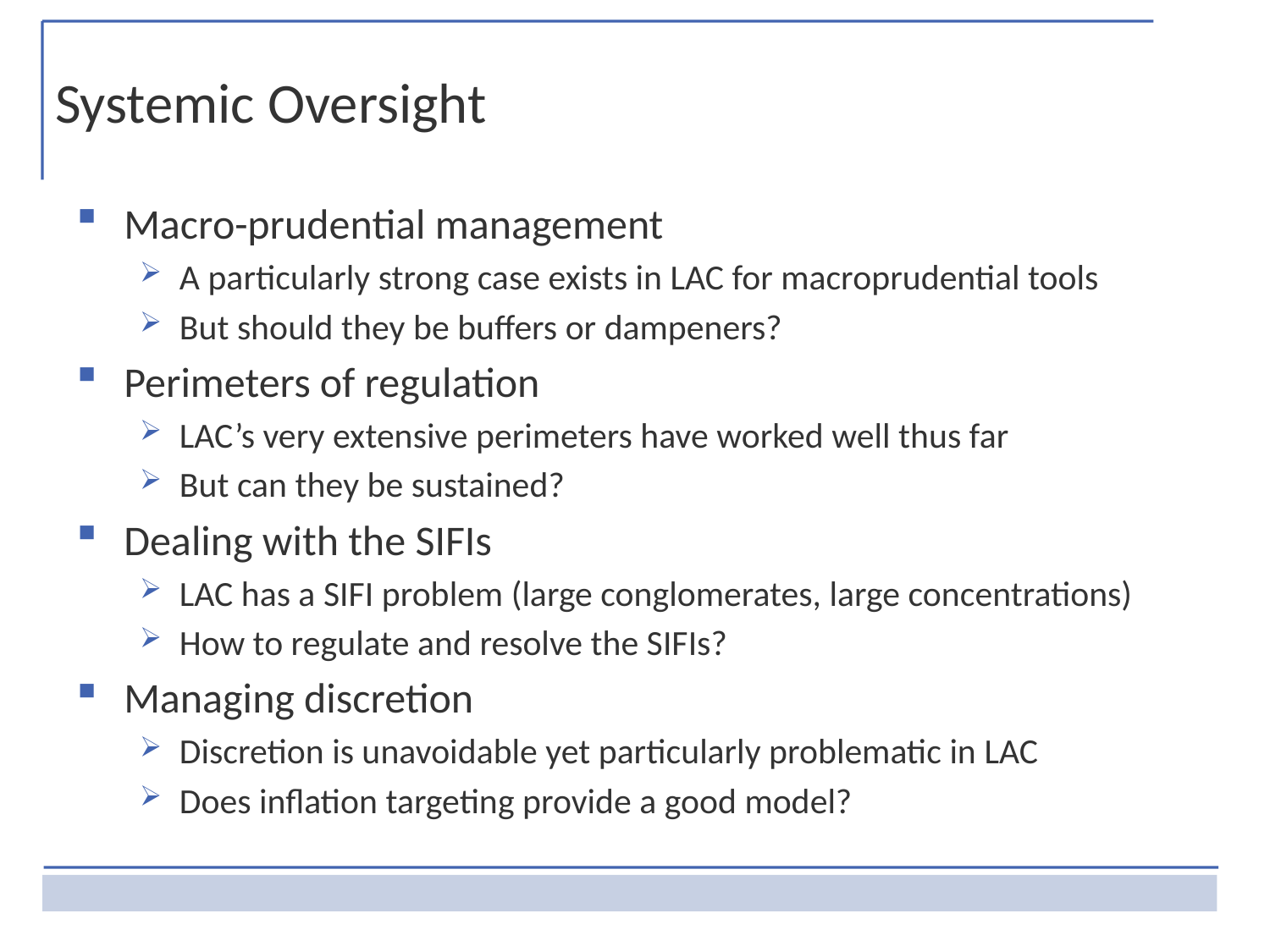

# Systemic Oversight
Macro-prudential management
A particularly strong case exists in LAC for macroprudential tools
But should they be buffers or dampeners?
Perimeters of regulation
LAC’s very extensive perimeters have worked well thus far
But can they be sustained?
Dealing with the SIFIs
LAC has a SIFI problem (large conglomerates, large concentrations)
How to regulate and resolve the SIFIs?
Managing discretion
Discretion is unavoidable yet particularly problematic in LAC
Does inflation targeting provide a good model?